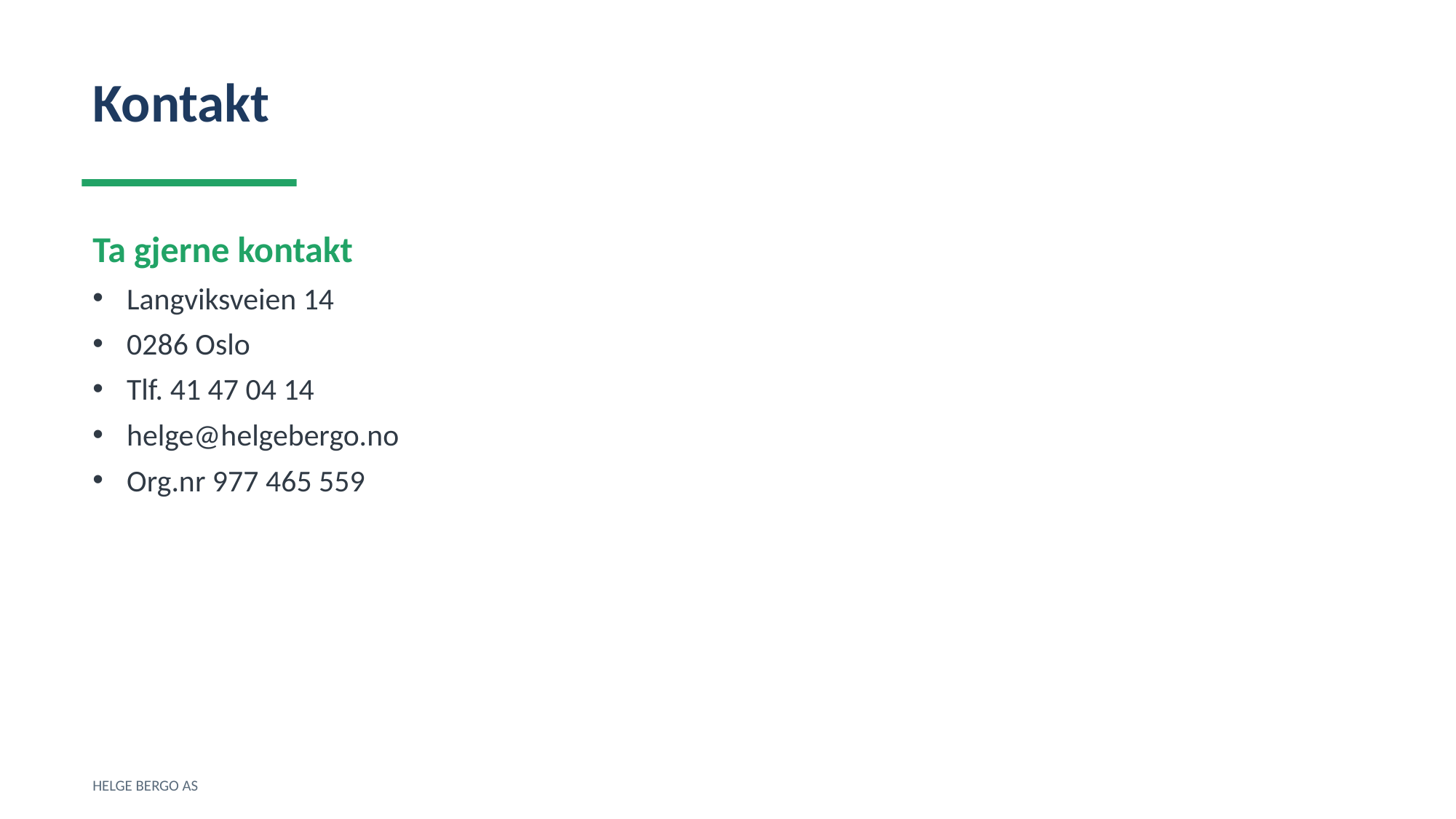

Kontakt

Ta gjerne kontakt
Langviksveien 14
0286 Oslo
Tlf. 41 47 04 14
helge@helgebergo.no
Org.nr 977 465 559
HELGE BERGO AS